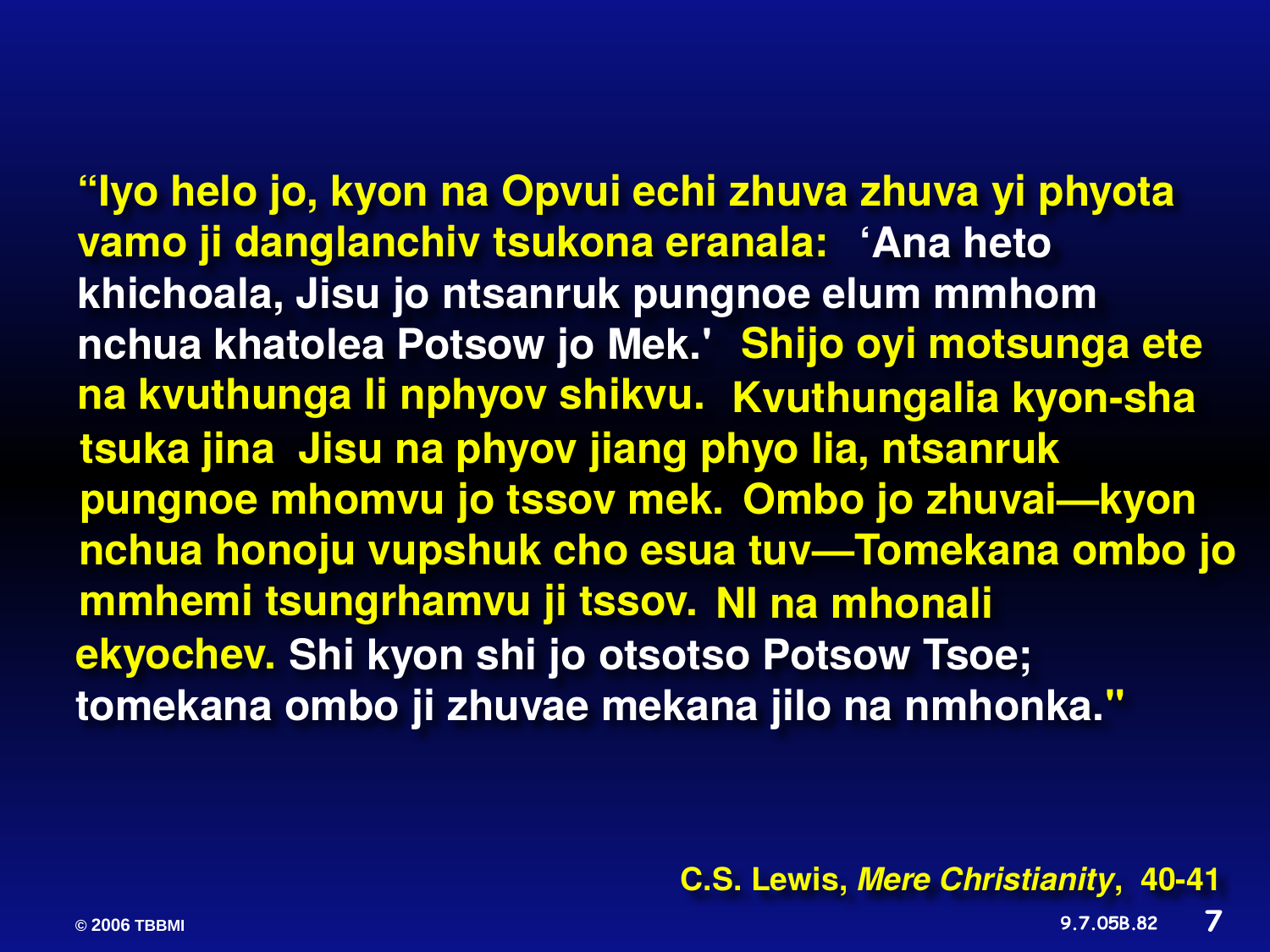

“Iyo helo jo, kyon na Opvui echi zhuva zhuva yi phyota vamo ji danglanchiv tsukona eranala:

                                                                  ‘Ana heto khichoala, Jisu jo ntsanruk pungnoe elum mmhom nchua khatolea Potsow jo Mek.'
                                                        Shijo oyi motsunga ete na kvuthunga li nphyov shikvu.
                                                       Kvuthungalia kyon-sha tsuka jina  Jisu na phyov jiang phyo lia, ntsanruk pungnoe mhomvu jo tssov mek.
                                                        Ombo jo zhuvai—kyon nchua honoju vupshuk cho esua tuv—Tomekana ombo jo mmhemi tsungrhamvu ji tssov.

                                                      NI na mhonali ekyochev.
                  Shi kyon shi jo otsotso Potsow Tsoe; tomekana ombo ji zhuvae mekana jilo na nmhonka."

C.S. Lewis, Mere Christianity,  40-41
7

82